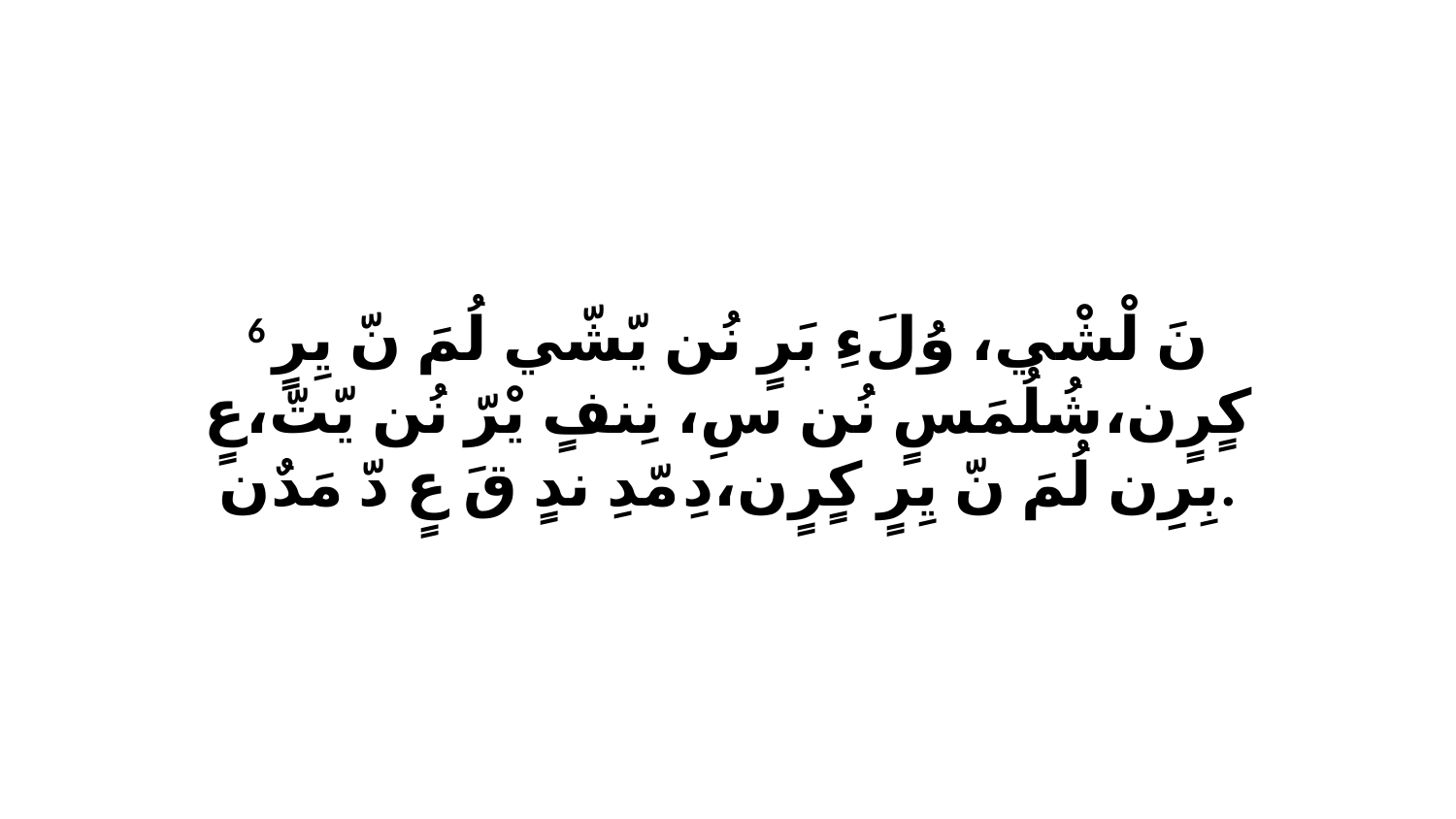

6 نَ لْشْي، وُلَءِ بَرٍ نُن يّشّي لُمَ نّ يِرٍ كٍرٍن،شُلُمَسٍ نُن سِ، نِنفٍ يْرّ نُن يّتّ،عٍ بِرِن لُمَ نّ يِرٍ كٍرٍن،دِ مّدِ ندٍ قَ عٍ دّ مَدٌن.